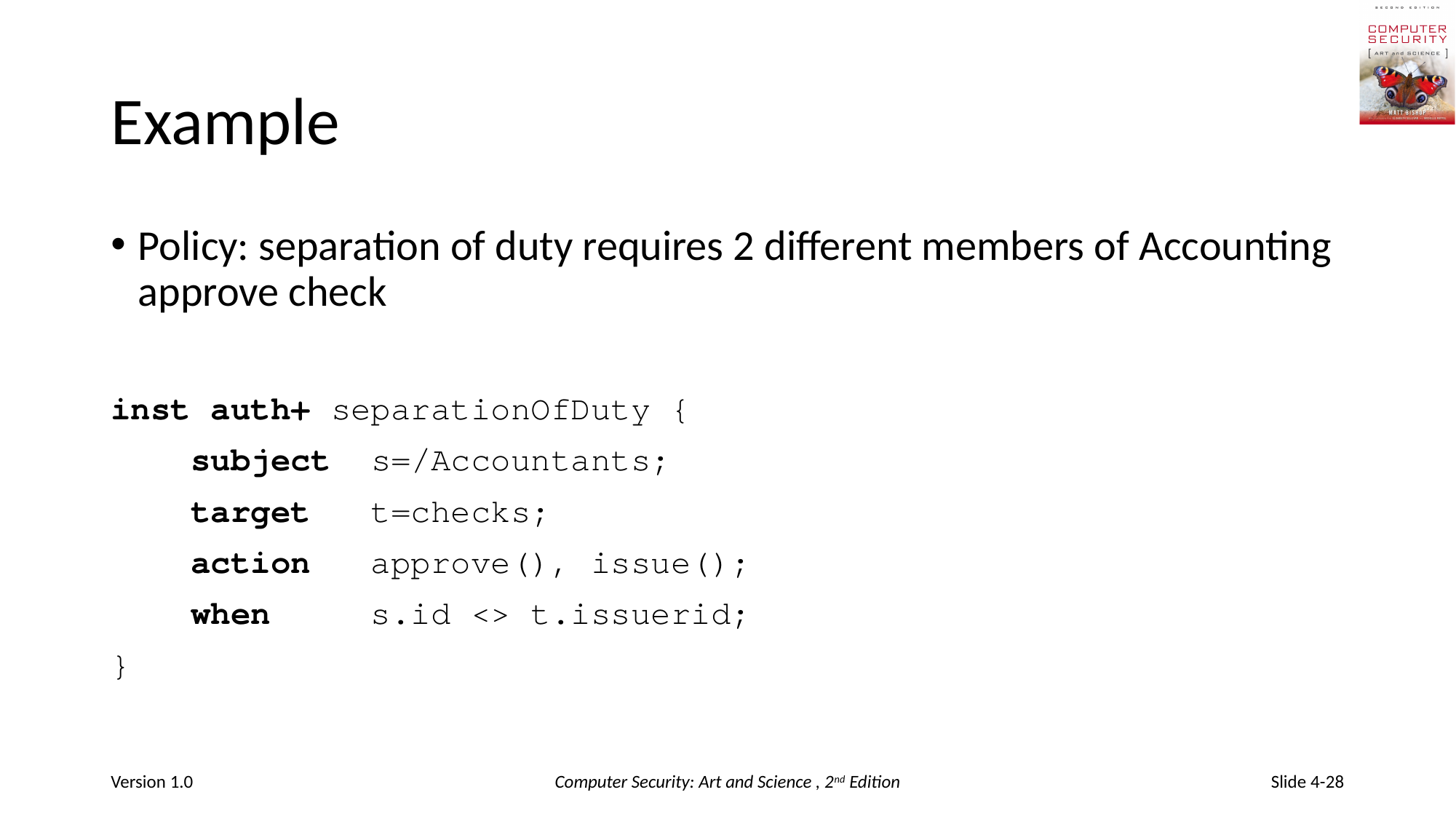

# Example
Policy: separation of duty requires 2 different members of Accounting approve check

inst auth+ separationOfDuty {
    subject  s=/Accountants;
    target   t=checks;
    action   approve(), issue();
    when     s.id <> t.issuerid;
}
Version 1.0
Computer Security: Art and Science , 2nd Edition
Slide 4-28